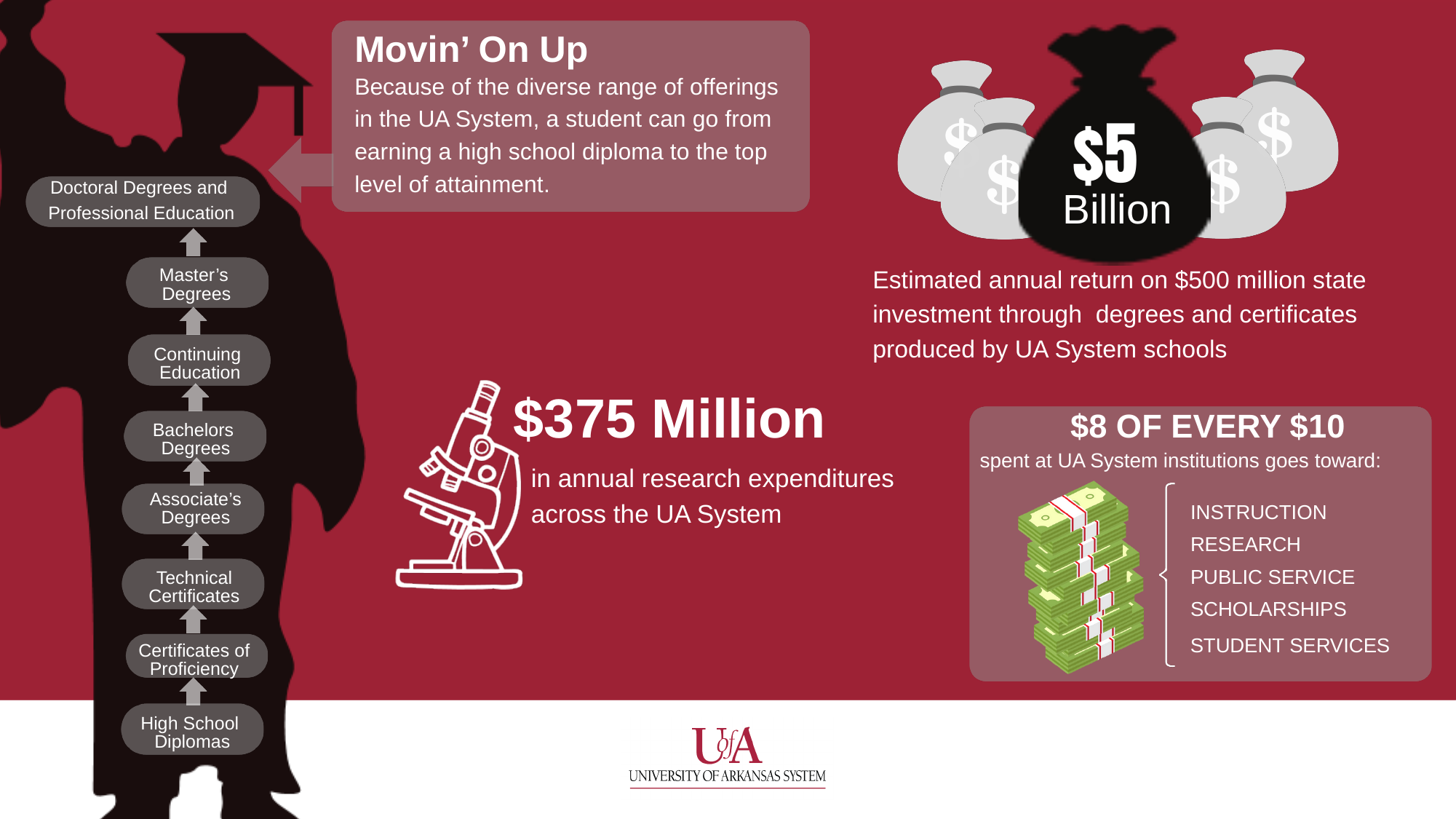

Movin’ On Up

Because of the diverse range of offerings in the UA System, a student can go from earning a high school diploma to the top level of attainment.

$5

Doctoral Degrees and
Professional Education
Billion

Estimated annual return on $500 million state investment through  degrees and certificates produced by UA System schools
Master’s
Degrees

Continuing
Education
$375 Million

$8 OF EVERY $10

Bachelors
Degrees
spent at UA System institutions goes toward:
in annual research expenditures across the UA System

Associate’s
Degrees
INSTRUCTION

RESEARCH

PUBLIC SERVICE
Technical
Certificates
SCHOLARSHIPS

STUDENT SERVICES
Certificates of
Proficiency

High School
Diplomas